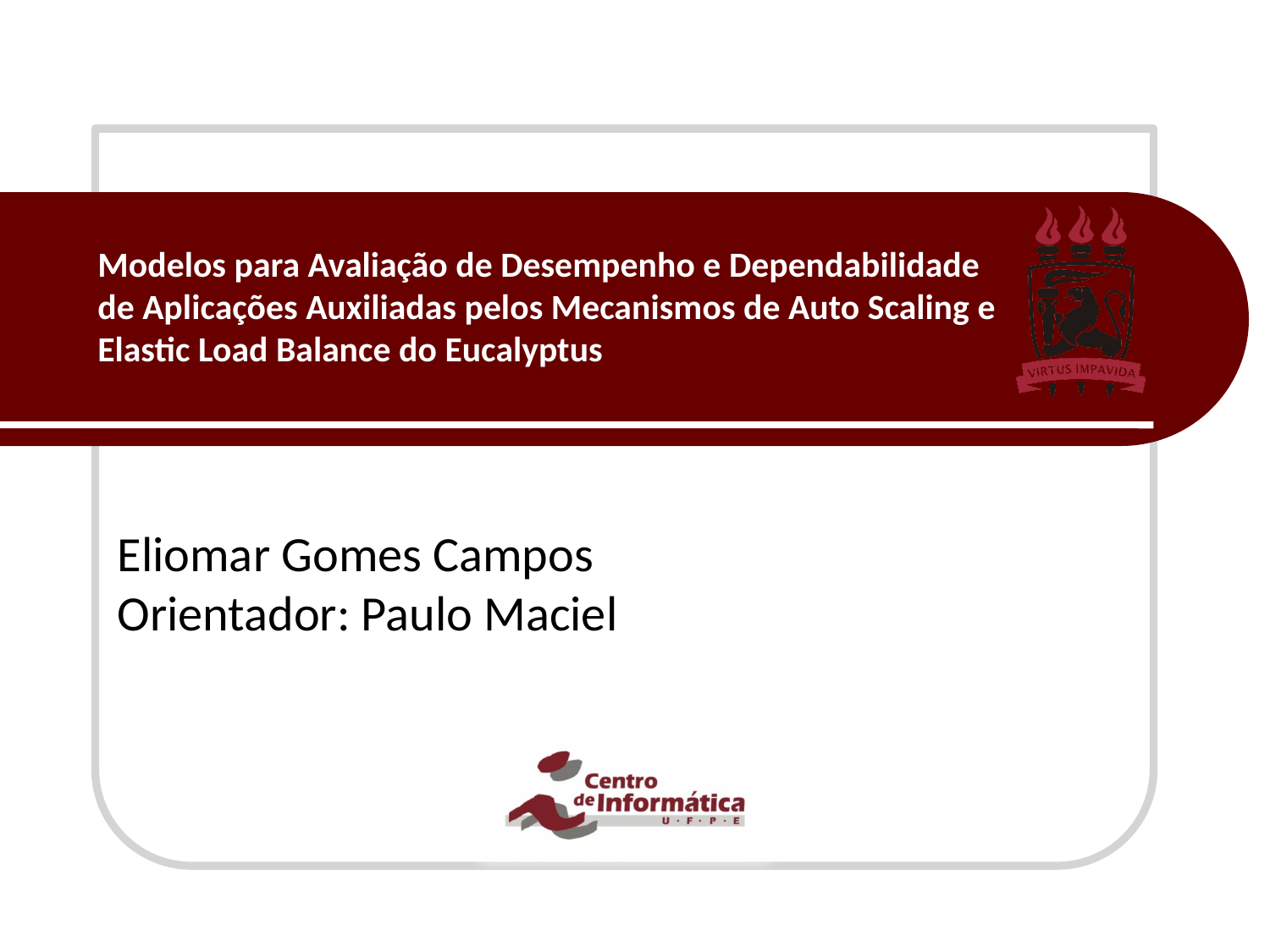

# Modelos para Avaliação de Desempenho e Dependabilidade de Aplicações Auxiliadas pelos Mecanismos de Auto Scaling e Elastic Load Balance do Eucalyptus
Eliomar Gomes Campos Orientador: Paulo Maciel